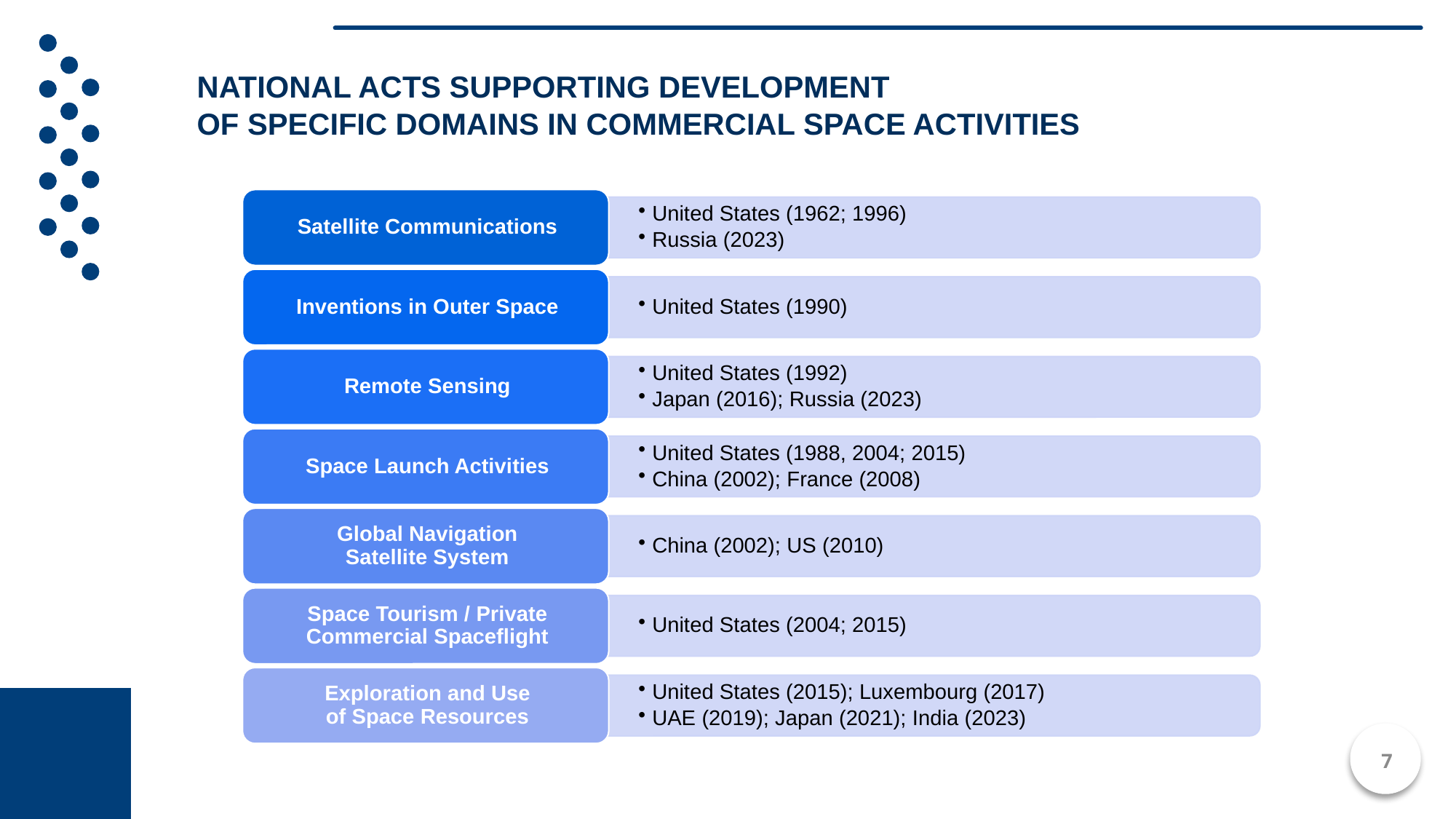

National Acts Supporting Development
of Specific Domains in Commercial Space Activities
United States (1962; 1996)
Russia (2023)
Satellite Communications
United States (1990)
Inventions in Outer Space
United States (1992)
Japan (2016); Russia (2023)
Remote Sensing
United States (1988, 2004; 2015)
China (2002); France (2008)
Space Launch Activities
China (2002); US (2010)
Global Navigation
Satellite System
United States (2004; 2015)
Space Tourism / Private Commercial Spaceflight
United States (2015); Luxembourg (2017)
UAE (2019); Japan (2021); India (2023)
Exploration and Use
of Space Resources
7